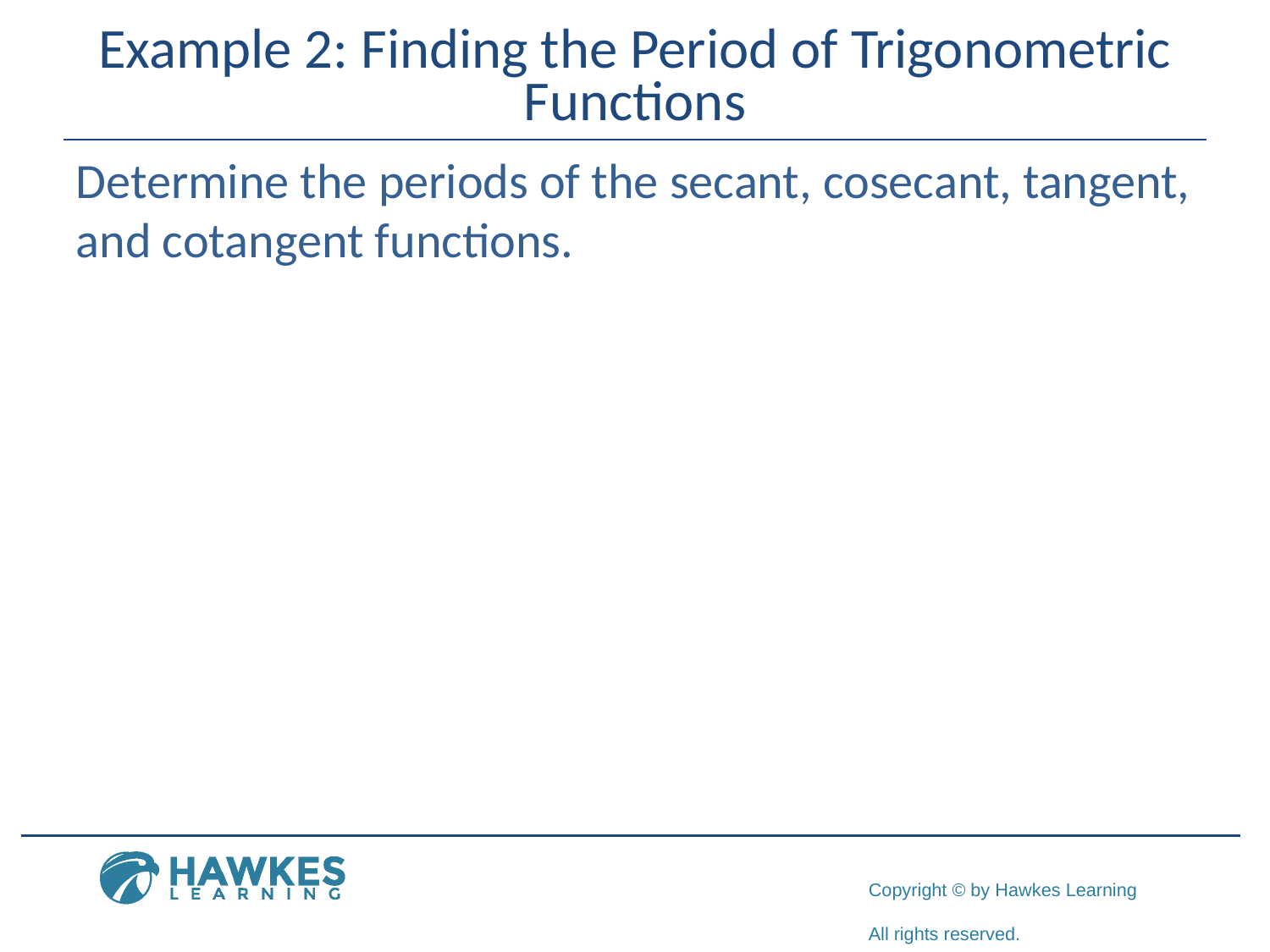

# Example 2: Finding the Period of Trigonometric Functions
Determine the periods of the secant, cosecant, tangent, and cotangent functions.